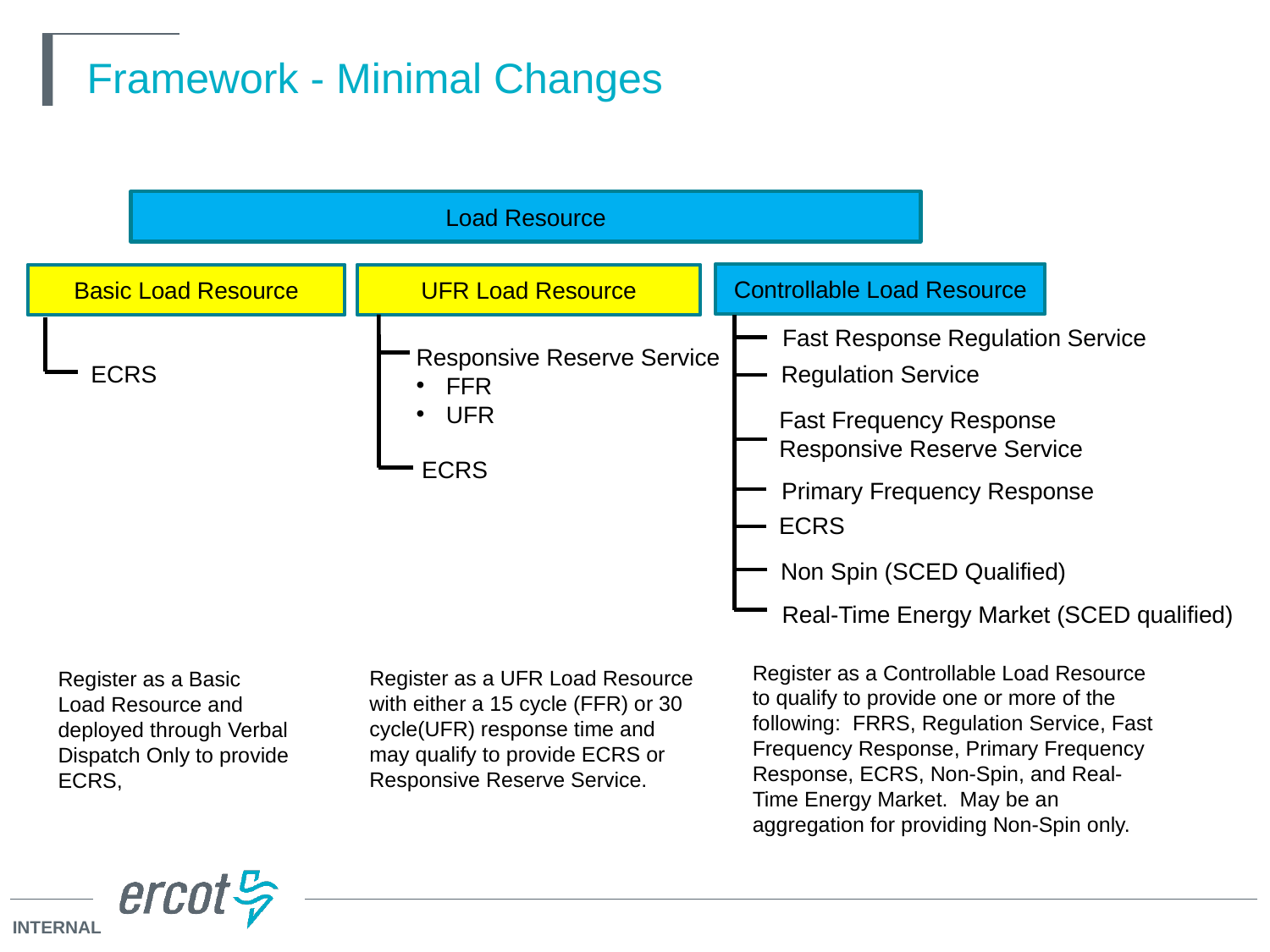

Framework - Minimal Changes
Load Resource
Controllable Load Resource
UFR Load Resource
Basic Load Resource
Fast Response Regulation Service
Responsive Reserve Service
FFR
UFR
ECRS
Regulation Service
Fast Frequency Response Responsive Reserve Service
ECRS
Primary Frequency Response
ECRS
Non Spin (SCED Qualified)
Real-Time Energy Market (SCED qualified)
Register as a Controllable Load Resource to qualify to provide one or more of the following:  FRRS, Regulation Service, Fast Frequency Response, Primary Frequency Response, ECRS, Non-Spin, and Real-Time Energy Market.  May be an aggregation for providing Non-Spin only.
Register as a UFR Load Resource with either a 15 cycle (FFR) or 30 cycle(UFR) response time and may qualify to provide ECRS or Responsive Reserve Service.
Register as a Basic Load Resource and deployed through Verbal Dispatch Only to provide ECRS,